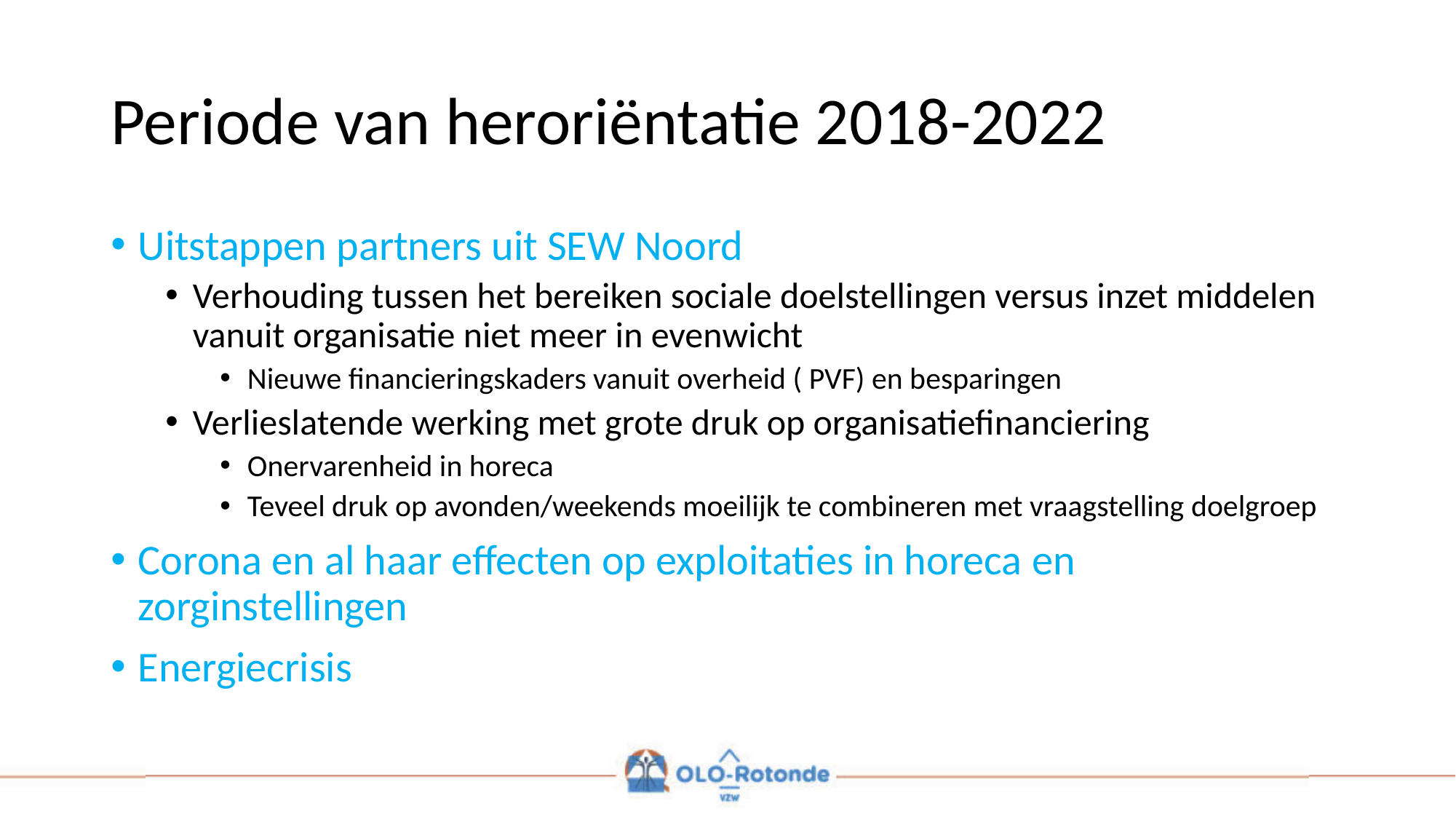

# Periode van heroriëntatie 2018-2022
Uitstappen partners uit SEW Noord
Verhouding tussen het bereiken sociale doelstellingen versus inzet middelen vanuit organisatie niet meer in evenwicht
Nieuwe financieringskaders vanuit overheid ( PVF) en besparingen
Verlieslatende werking met grote druk op organisatiefinanciering
Onervarenheid in horeca
Teveel druk op avonden/weekends moeilijk te combineren met vraagstelling doelgroep
Corona en al haar effecten op exploitaties in horeca en zorginstellingen
Energiecrisis